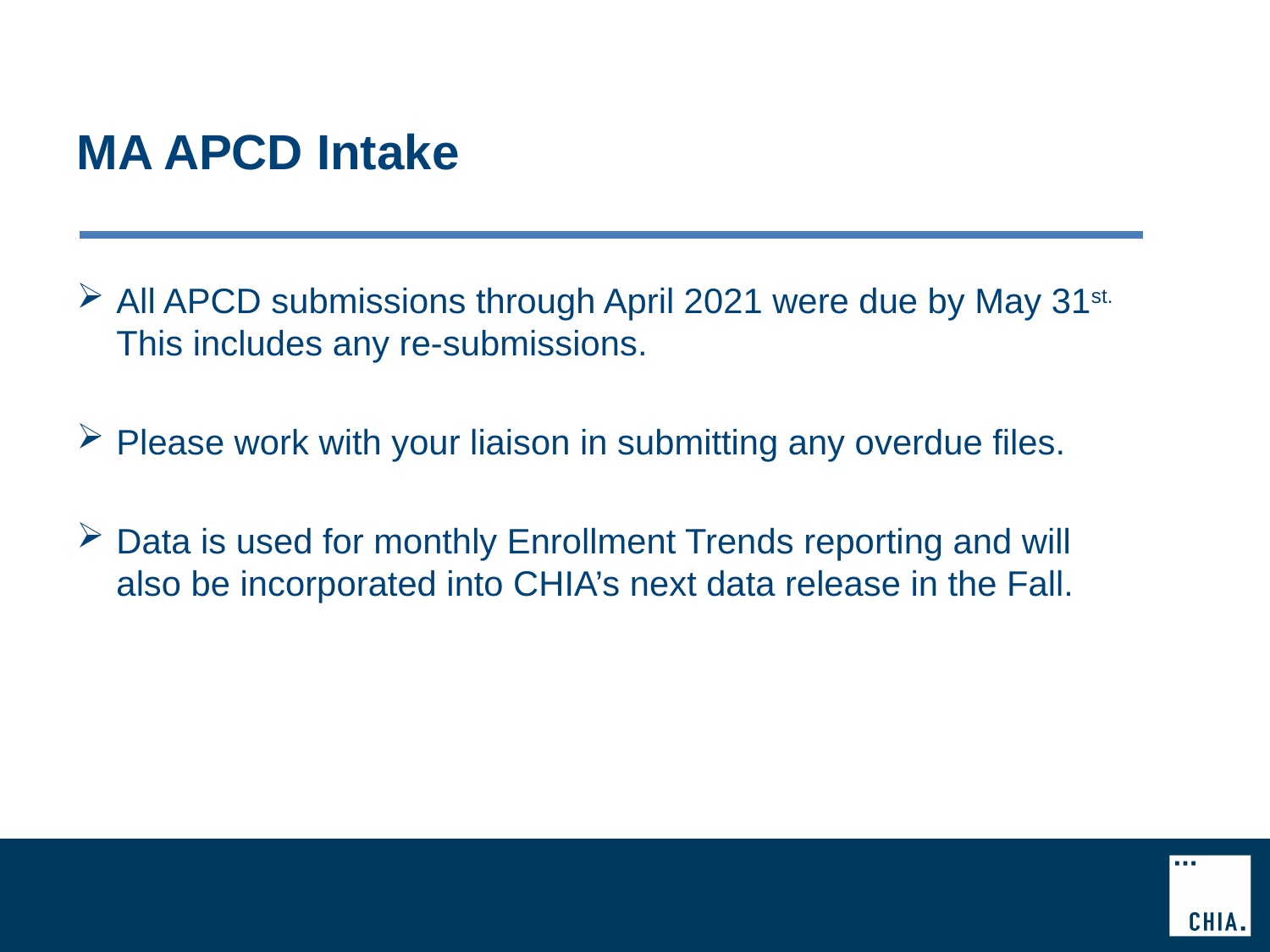

# MA APCD Intake
All APCD submissions through April 2021 were due by May 31st. This includes any re-submissions.

Please work with your liaison in submitting any overdue files.

Data is used for monthly Enrollment Trends reporting and will also be incorporated into CHIA’s next data release in the Fall.